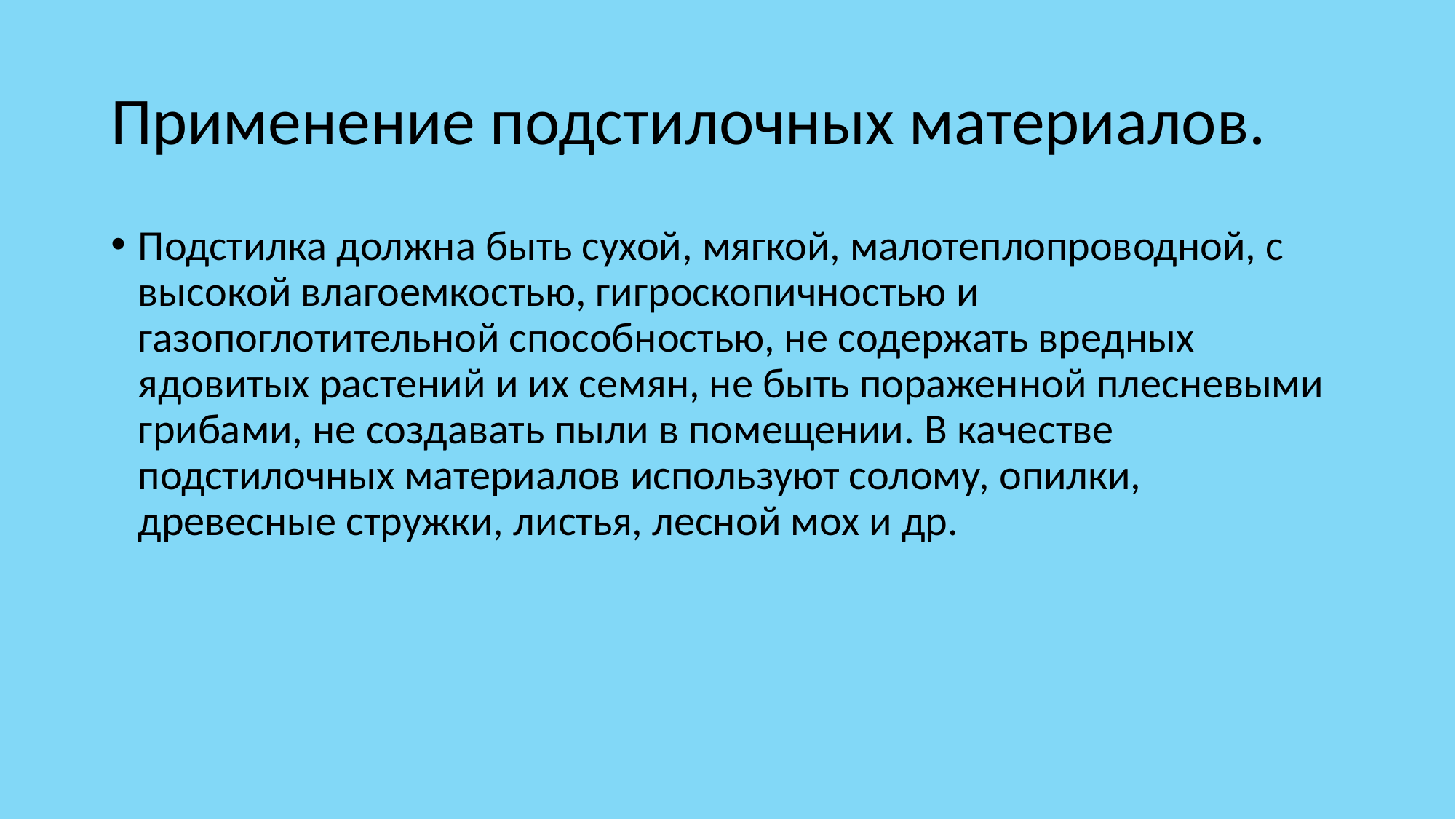

# Применение подстилочных материалов.
Подстилка должна быть сухой, мягкой, малотеплопроводной, с высокой влагоемкостью, гигроскопичностью и газопоглотительной способностью, не со­держать вредных ядовитых растений и их семян, не быть поражен­ной плесневыми грибами, не создавать пыли в помещении. В ка­честве подстилочных материалов используют солому, опилки, древесные стружки, листья, лесной мох и др.